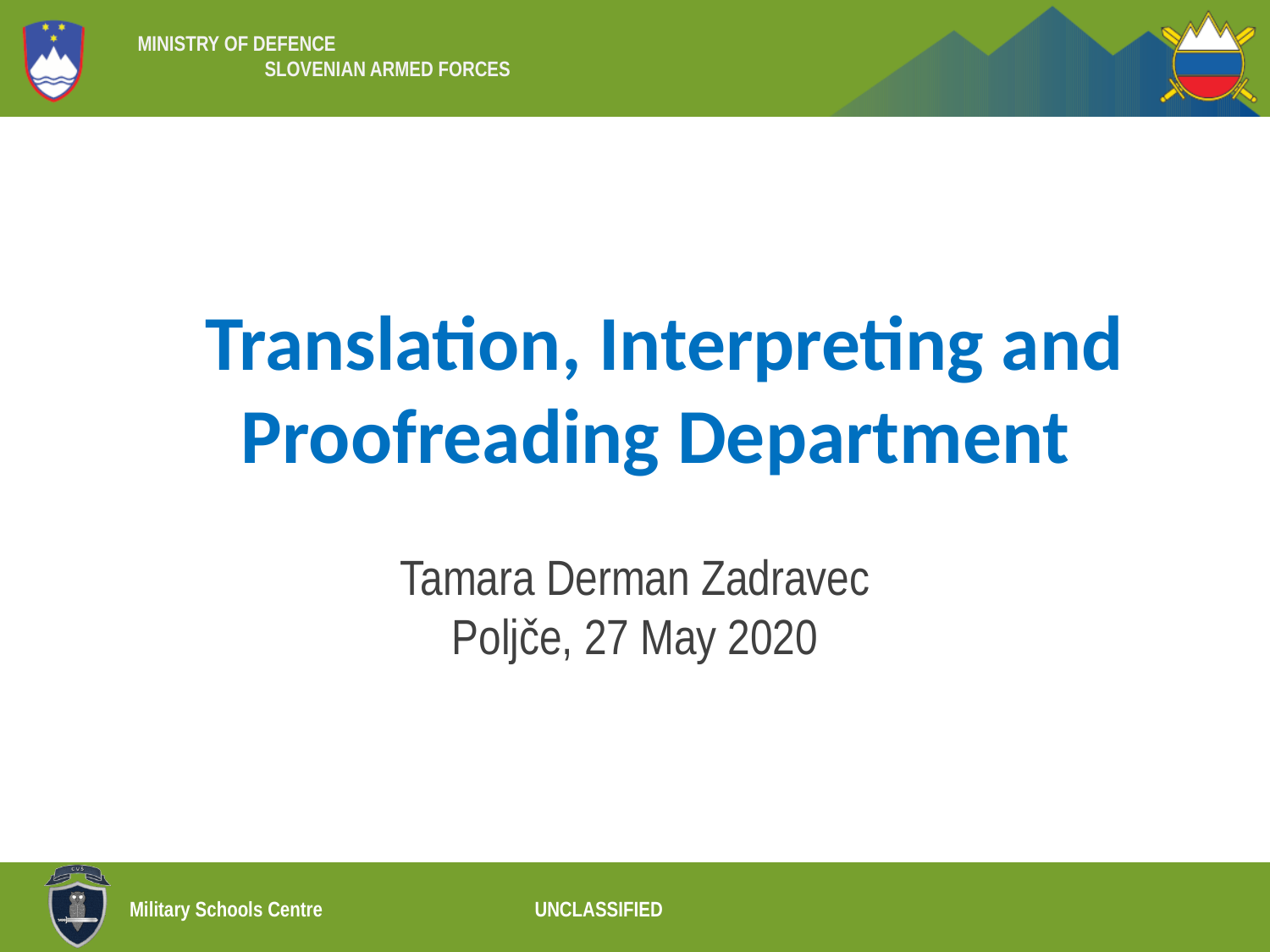

# Translation, Interpreting and Proofreading Department
Tamara Derman Zadravec
Poljče, 27 May 2020